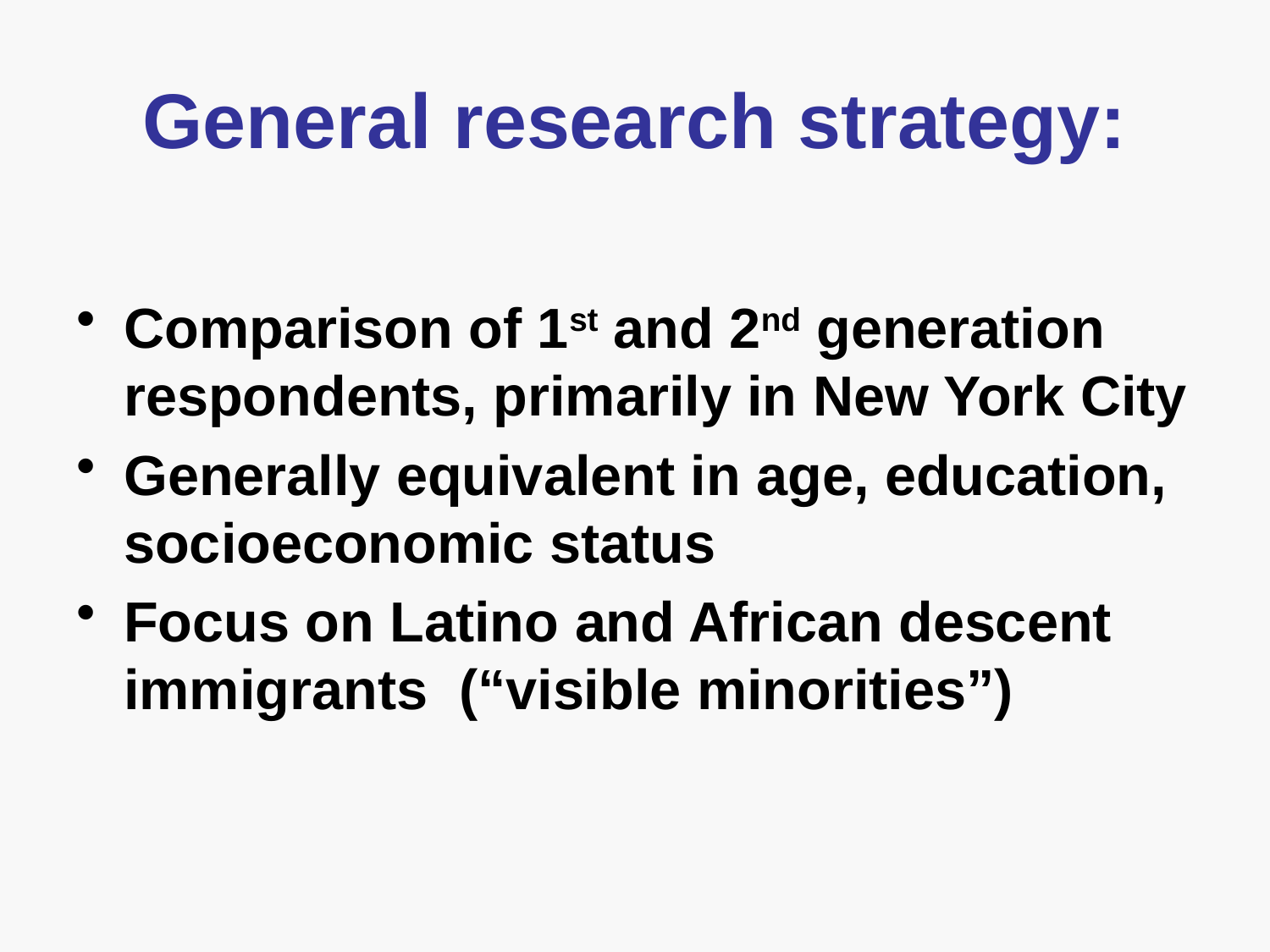

# General research strategy:
Comparison of 1st and 2nd generation respondents, primarily in New York City
Generally equivalent in age, education, socioeconomic status
Focus on Latino and African descent immigrants  (“visible minorities”)